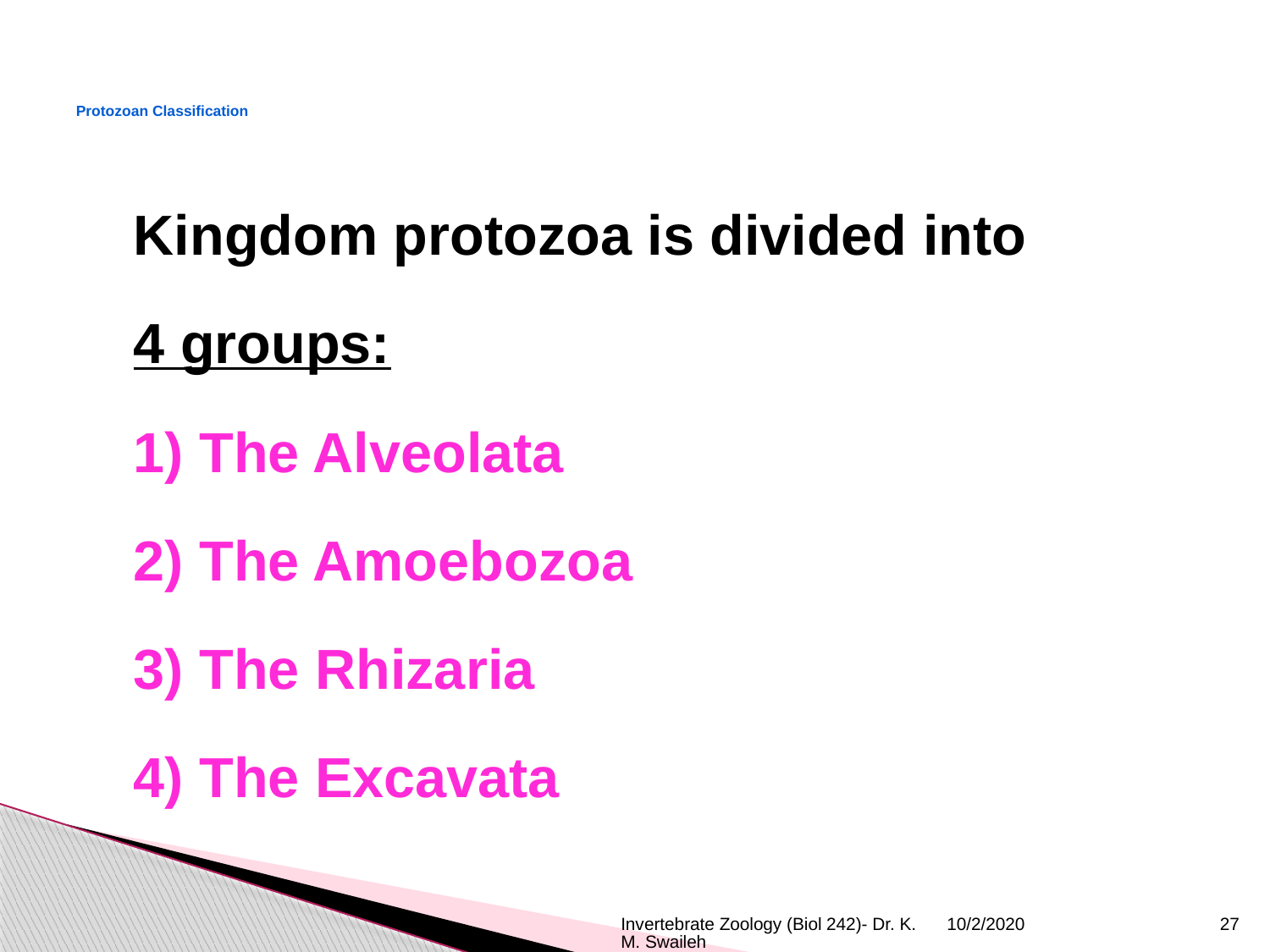

# Protozoan Classification
Kingdom protozoa is divided into
4 groups:
1) The Alveolata
2) The Amoebozoa
3) The Rhizaria
4) The Excavata

Invertebrate Zoology (Biol 242)- Dr. K. M. Swaileh
10/2/2020
27